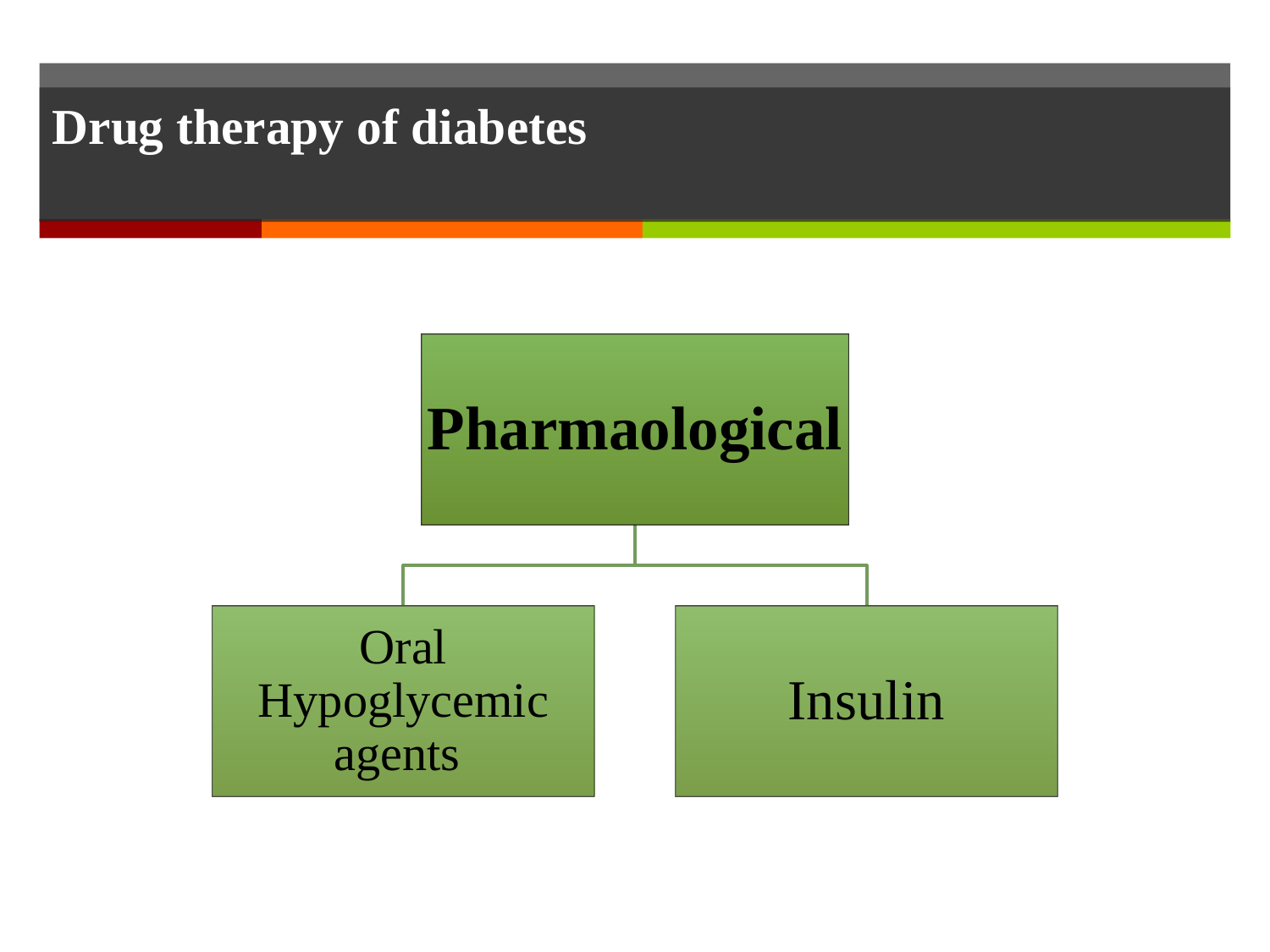

# Drug therapy of diabetes
Pharmaological
Oral Hypoglycemic agents
Insulin